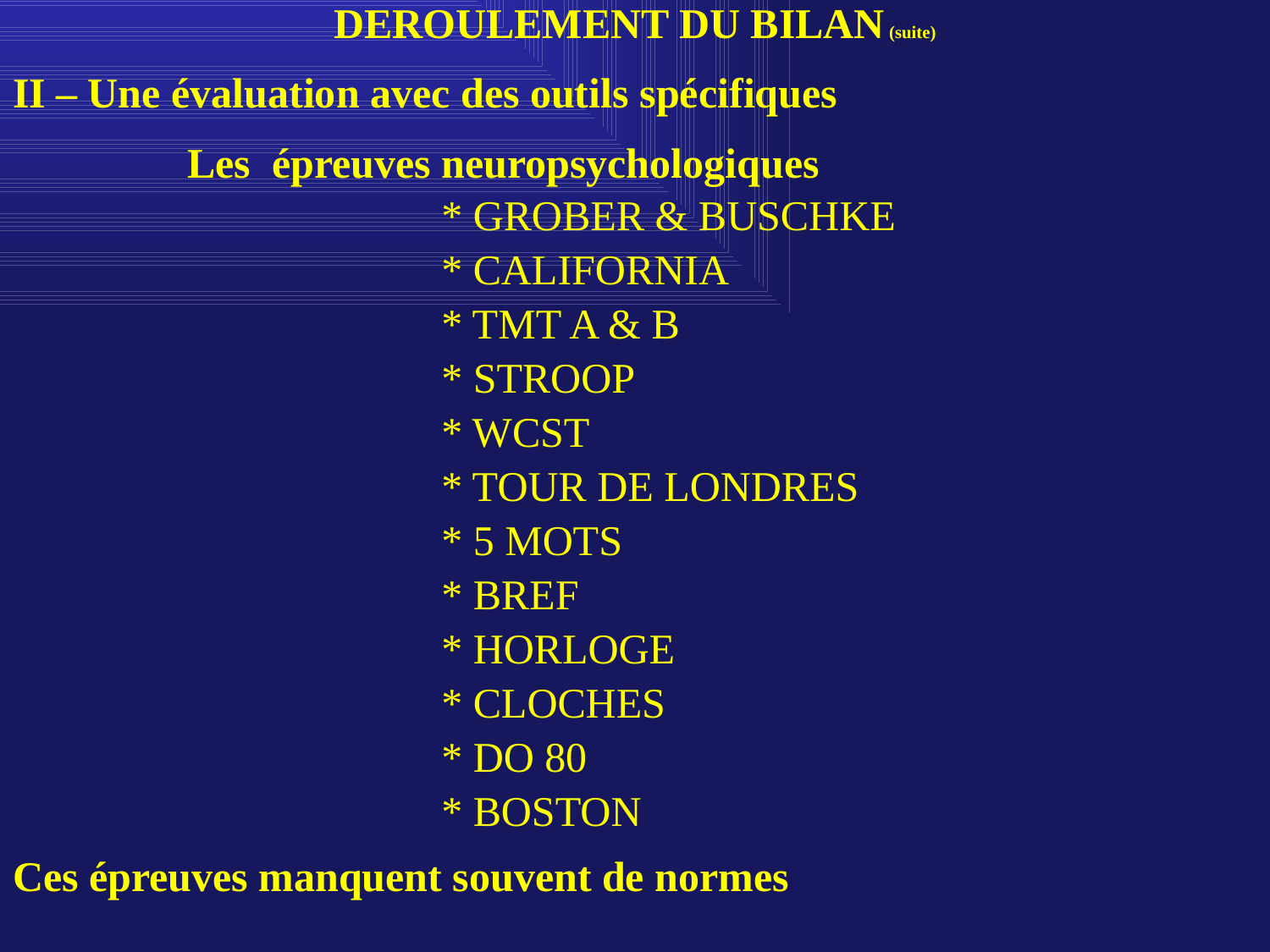

DEROULEMENT DU BILAN (suite)

II – Une évaluation avec des outils spécifiques

		Les  épreuves neuropsychologiques
				* GROBER & BUSCHKE
				* CALIFORNIA
				* TMT A & B
				* STROOP
				* WCST
				* TOUR DE LONDRES
				* 5 MOTS
				* BREF
				* HORLOGE
				* CLOCHES
				* DO 80
				* BOSTON
Ces épreuves manquent souvent de normes